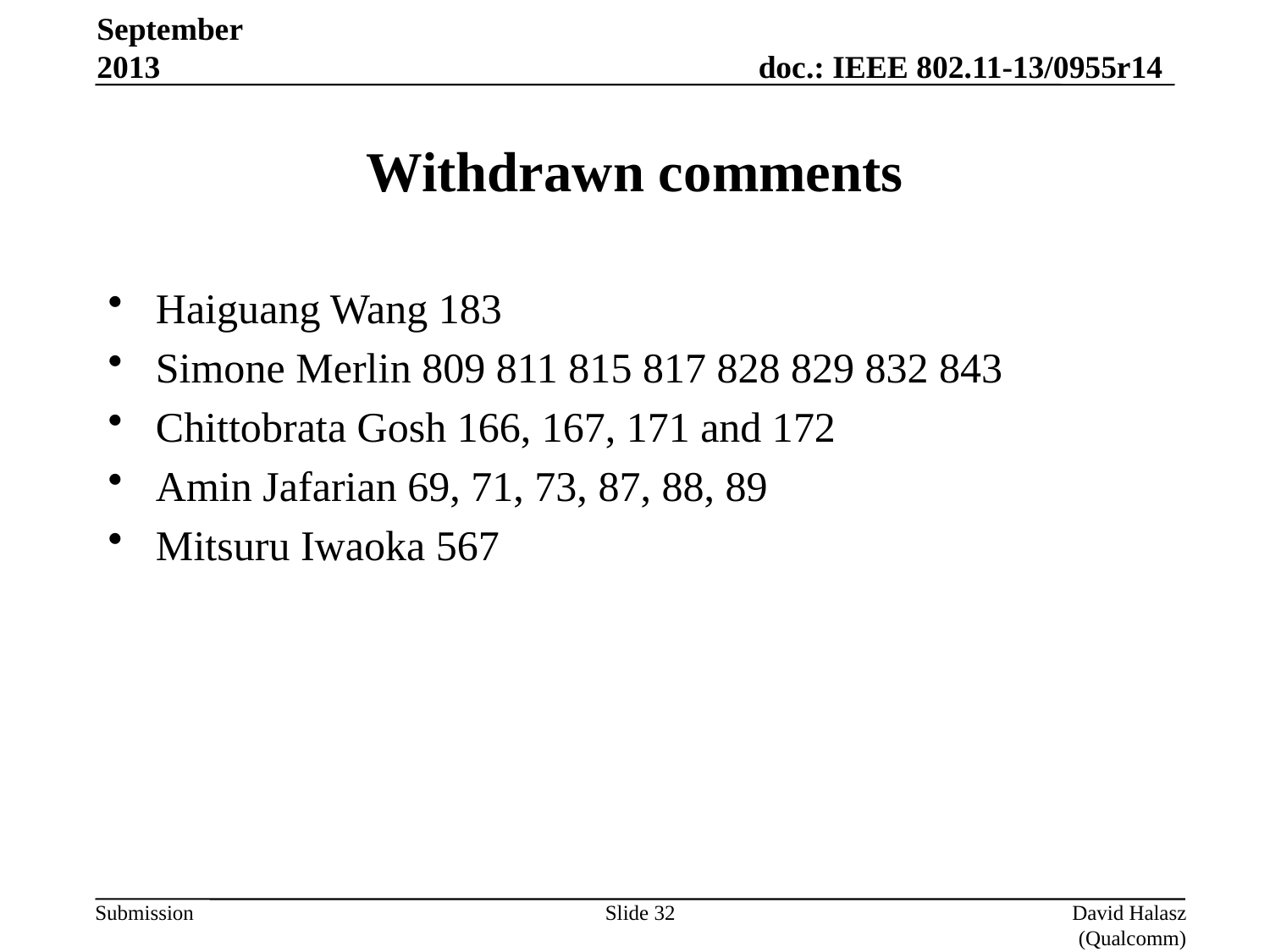

September 2013
# Withdrawn comments
Haiguang Wang 183
Simone Merlin 809 811 815 817 828 829 832 843
Chittobrata Gosh 166, 167, 171 and 172
Amin Jafarian 69, 71, 73, 87, 88, 89
Mitsuru Iwaoka 567
Slide 32
David Halasz (Qualcomm)